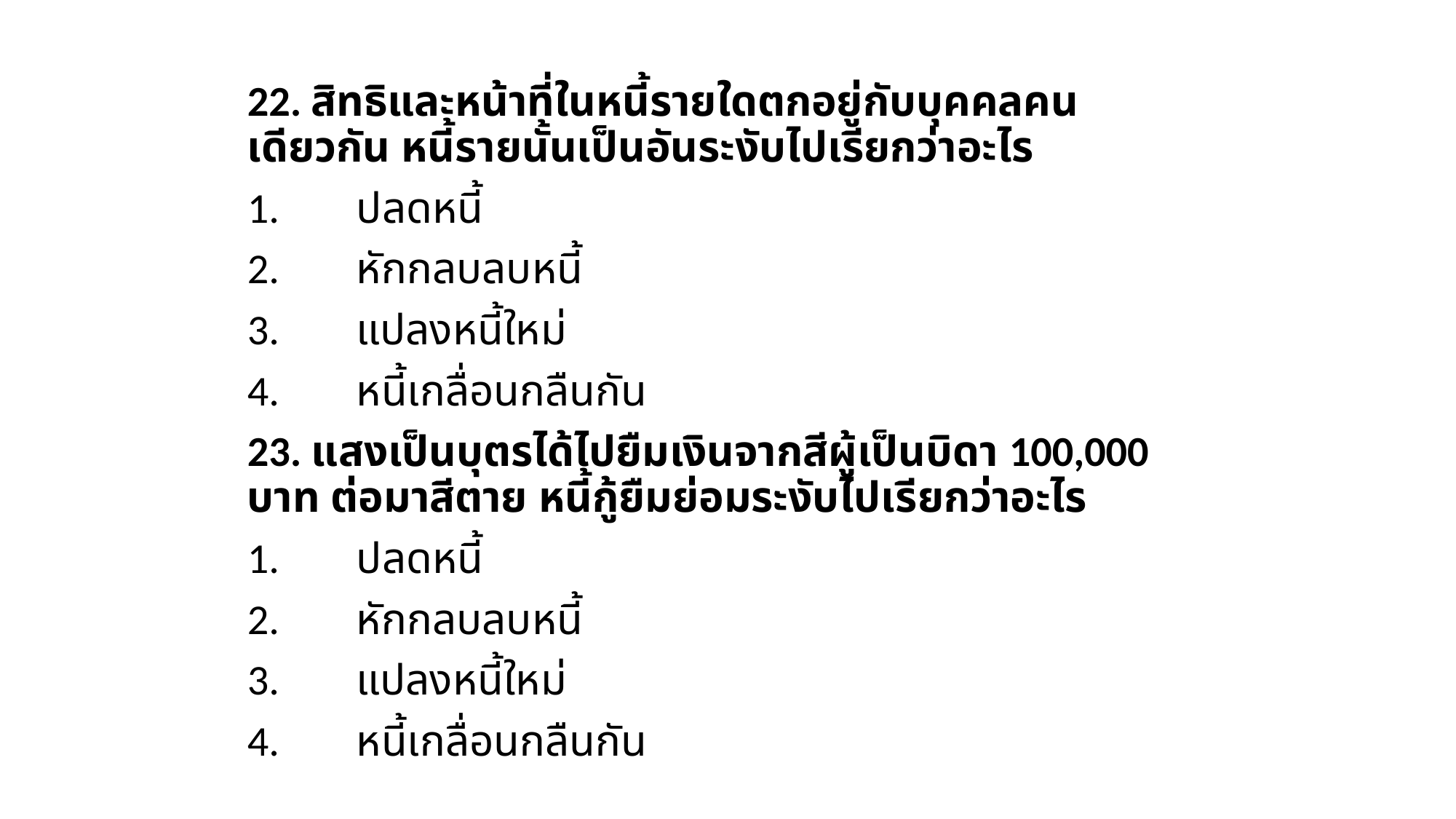

22. สิทธิและหน้าที่ในหนี้รายใดตกอยู่กับบุคคลคนเดียวกัน หนี้รายนั้นเป็นอันระงับไปเรียกว่าอะไร
1.	ปลดหนี้
2.	หักกลบลบหนี้
3.	แปลงหนี้ใหม่
4.	หนี้เกลื่อนกลืนกัน
23. แสงเป็นบุตรได้ไปยืมเงินจากสีผู้เป็นบิดา 100,000 บาท ต่อมาสีตาย หนี้กู้ยืมย่อมระงับไปเรียกว่าอะไร
1.	ปลดหนี้
2.	หักกลบลบหนี้
3.	แปลงหนี้ใหม่
4.	หนี้เกลื่อนกลืนกัน